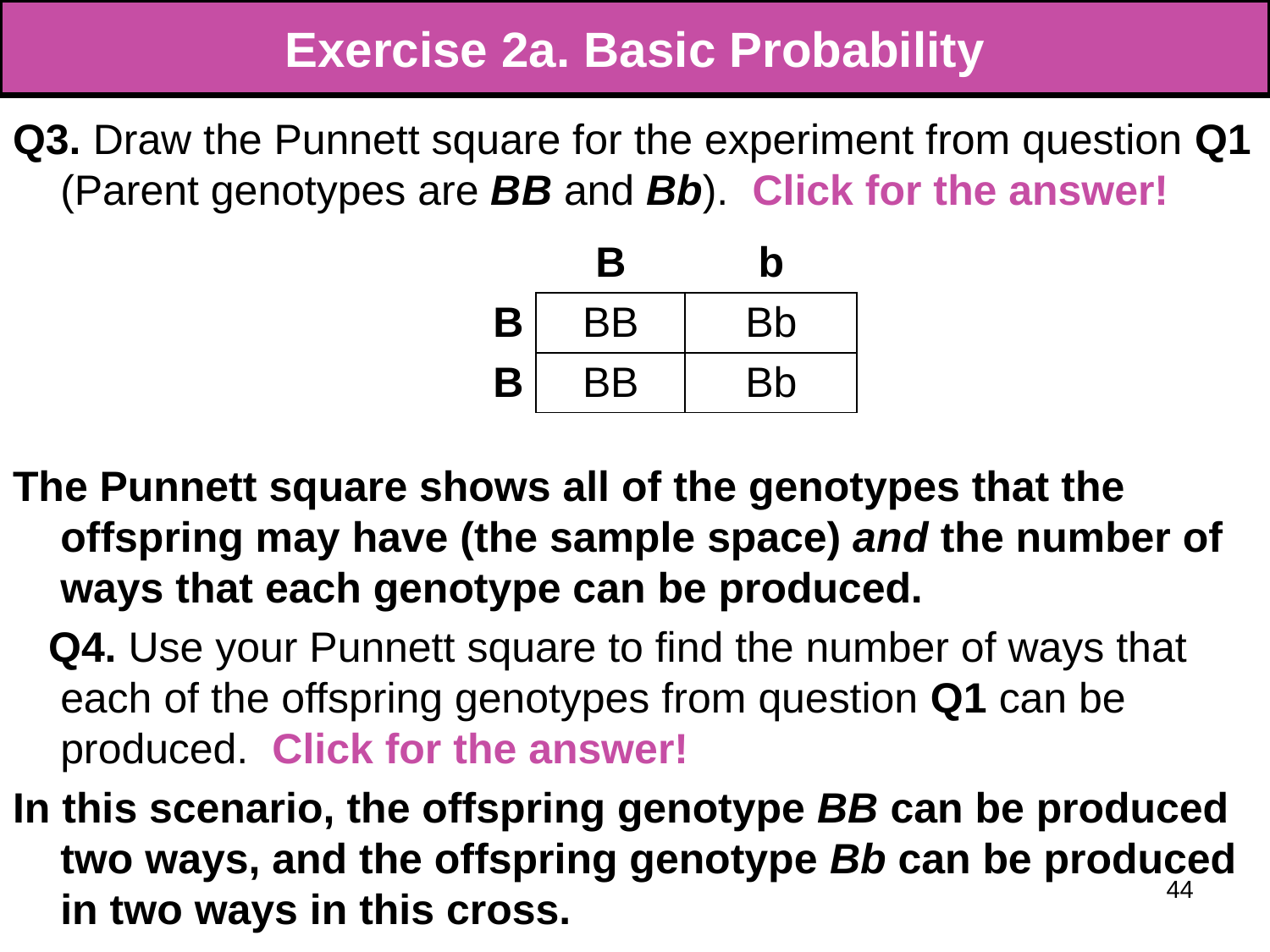

# Exercise 2a. Basic Probability
Q3. Draw the Punnett square for the experiment from question Q1 (Parent genotypes are BB and Bb).  Click for the answer!

The Punnett square shows all of the genotypes that the offspring may have (the sample space) and the number of ways that each genotype can be produced.
   Q4. Use your Punnett square to find the number of ways that each of the offspring genotypes from question Q1 can be produced.  Click for the answer!
In this scenario, the offspring genotype BB can be produced two ways, and the offspring genotype Bb can be produced in two ways in this cross.

|  | B | b |
| --- | --- | --- |
| B | BB | Bb |
| B | BB | Bb |
44